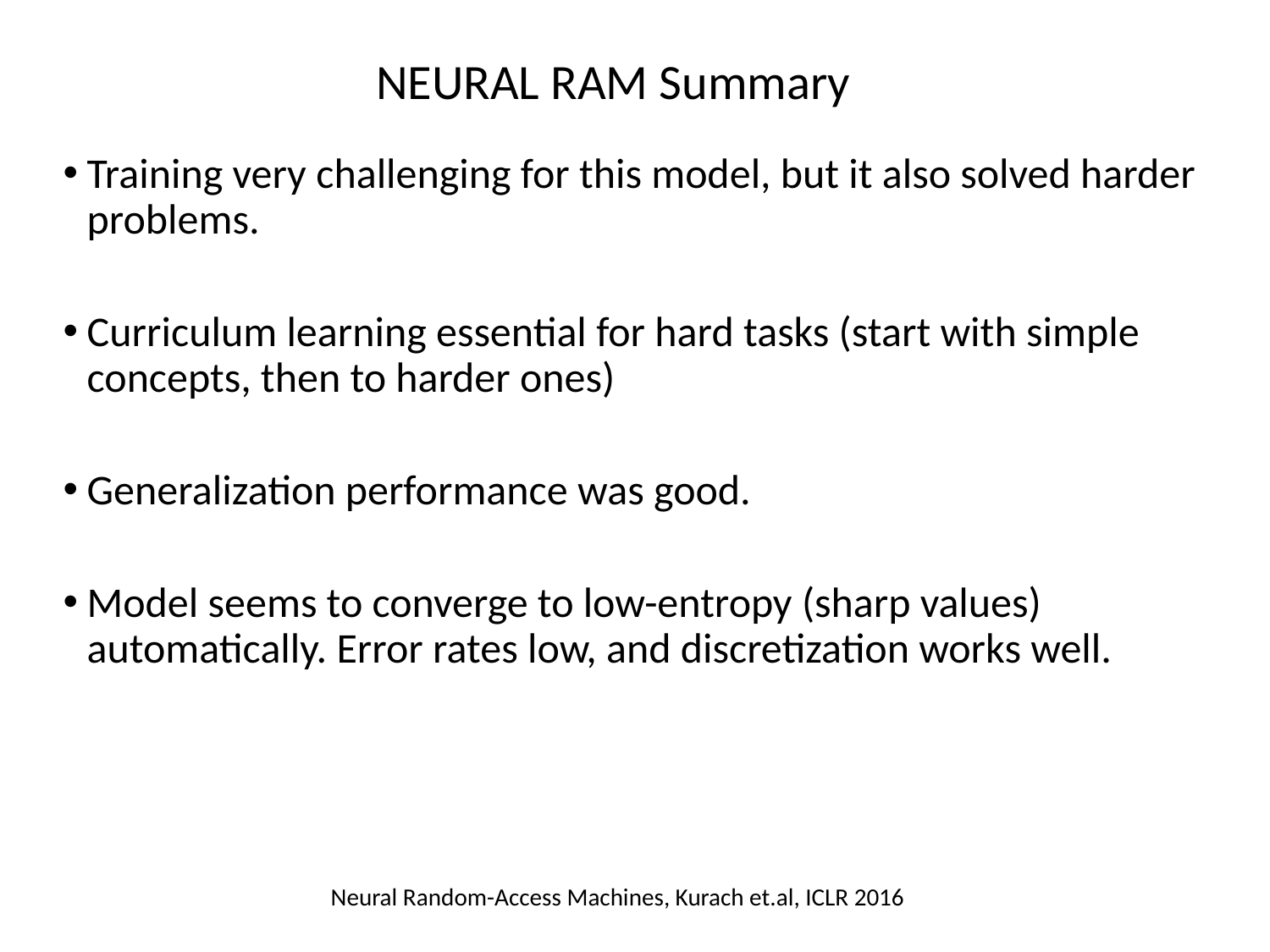

Takeaways – NRam

NEURAL RAM Summary
Training very challenging for this model, but it also solved harder problems.

Curriculum learning essential for hard tasks (start with simple concepts, then to harder ones)

Generalization performance was good.

Model seems to converge to low-entropy (sharp values) automatically. Error rates low, and discretization works well.

Neural Random-Access Machines, Kurach et.al, ICLR 2016